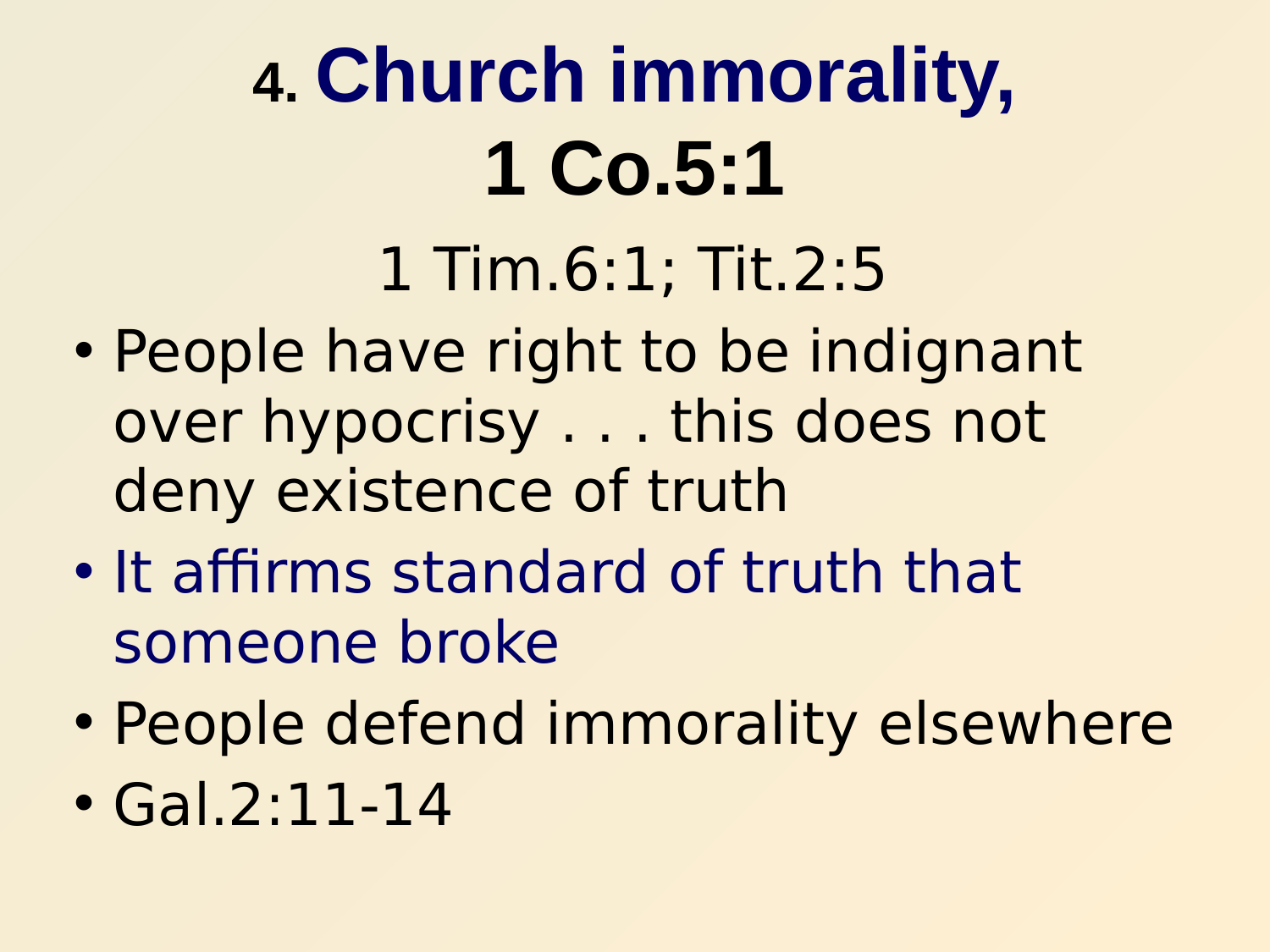

# 4. Church immorality, 1 Co.5:1
1 Tim.6:1; Tit.2:5
People have right to be indignant over hypocrisy . . . this does not deny existence of truth
It affirms standard of truth that someone broke
People defend immorality elsewhere
Gal.2:11-14